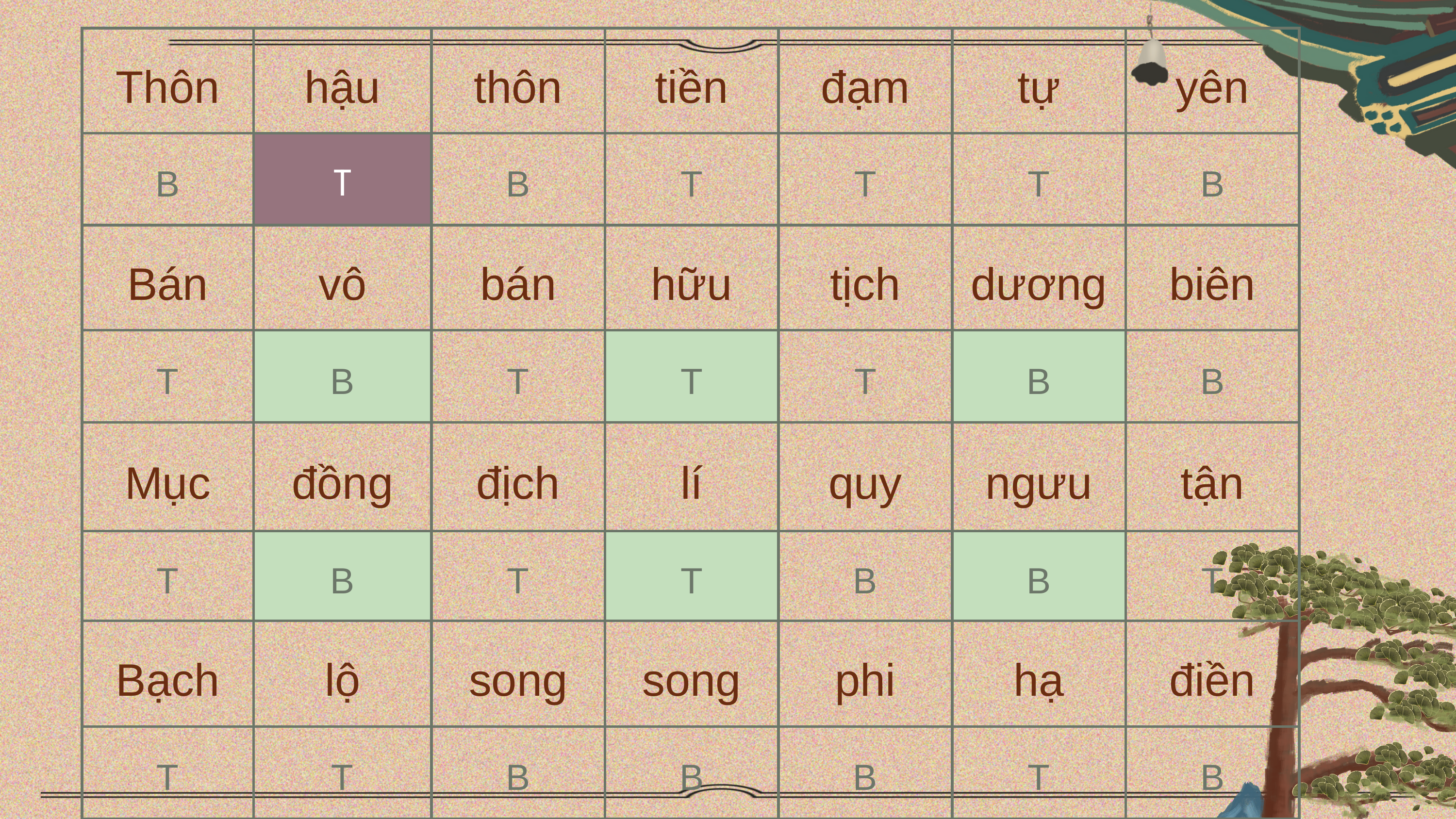

| Thôn | hậu | thôn | tiền | đạm | tự | yên |
| --- | --- | --- | --- | --- | --- | --- |
| B | T | B | T | T | T | B |
| Bán | vô | bán | hữu | tịch | dương | biên |
| T | B | T | T | T | B | B |
| Mục | đồng | địch | lí | quy | ngưu | tận |
| T | B | T | T | B | B | T |
| Bạch | lộ | song | song | phi | hạ | điền |
| T | T | B | B | B | T | B |